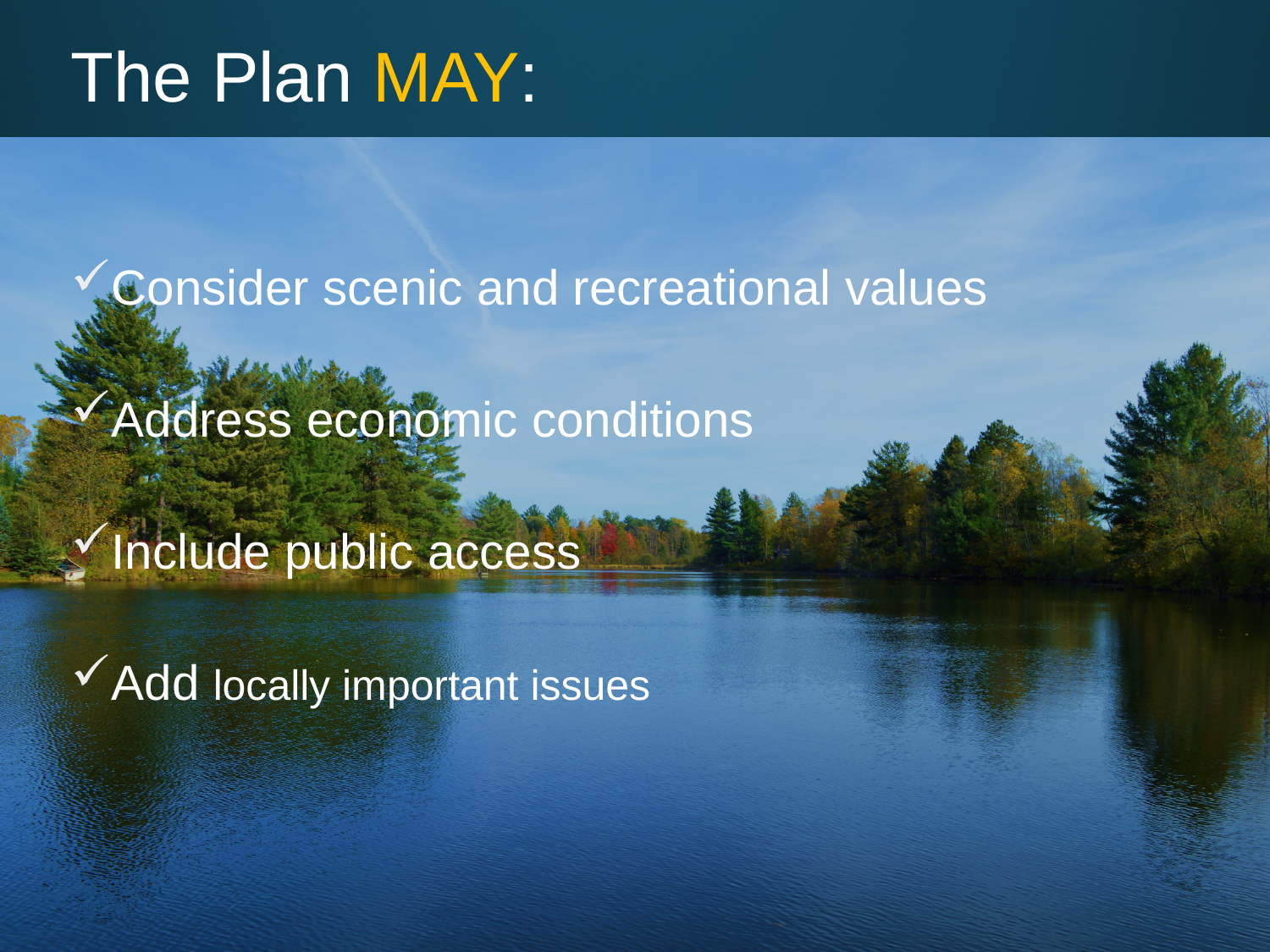

# The Plan MAY:
Consider scenic and recreational values
Address economic conditions
Include public access
Add locally important issues